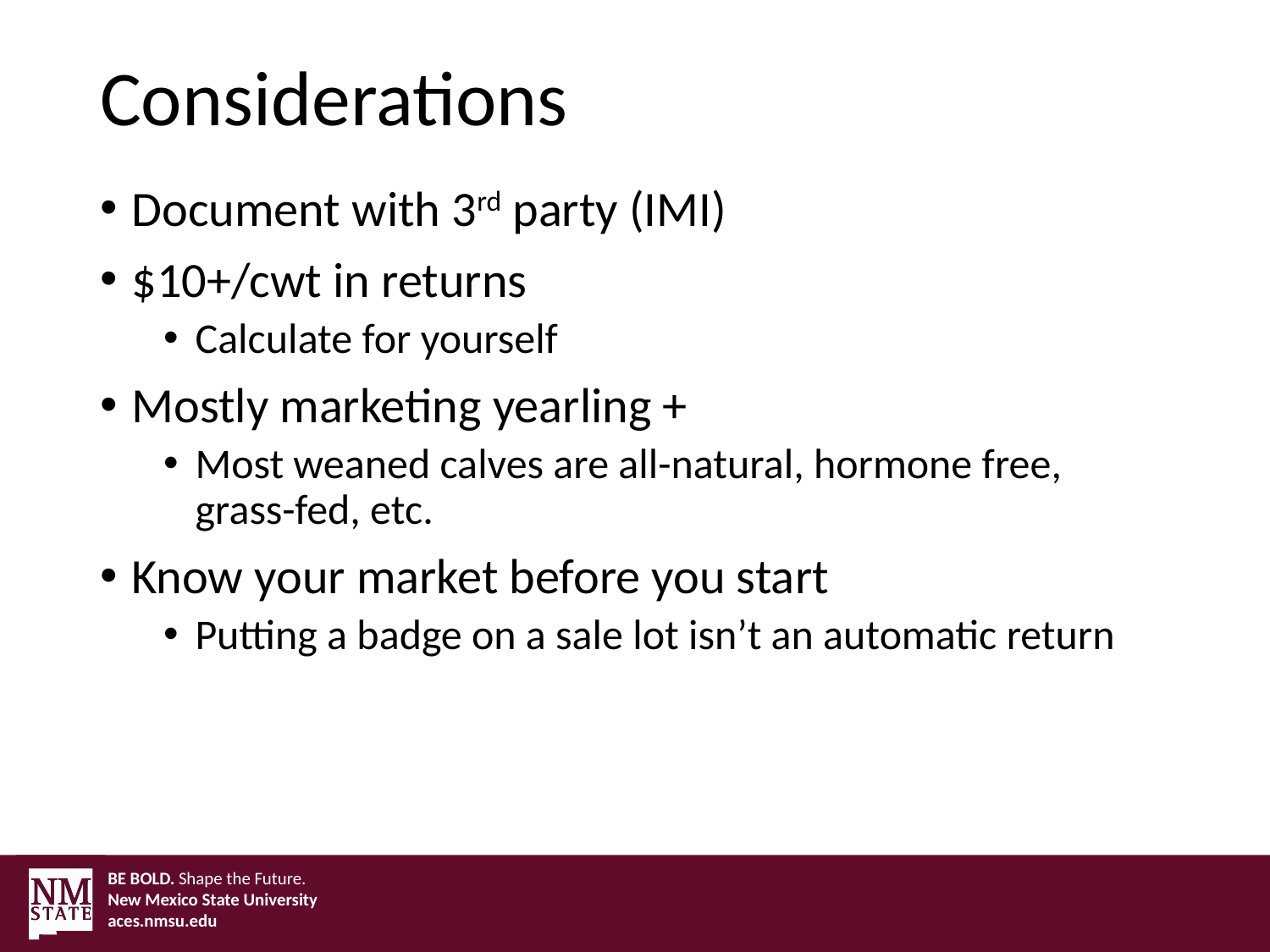

# Considerations
Document with 3rd party (IMI)
$10+/cwt in returns
Calculate for yourself
Mostly marketing yearling +
Most weaned calves are all-natural, hormone free, grass-fed, etc.
Know your market before you start
Putting a badge on a sale lot isn’t an automatic return